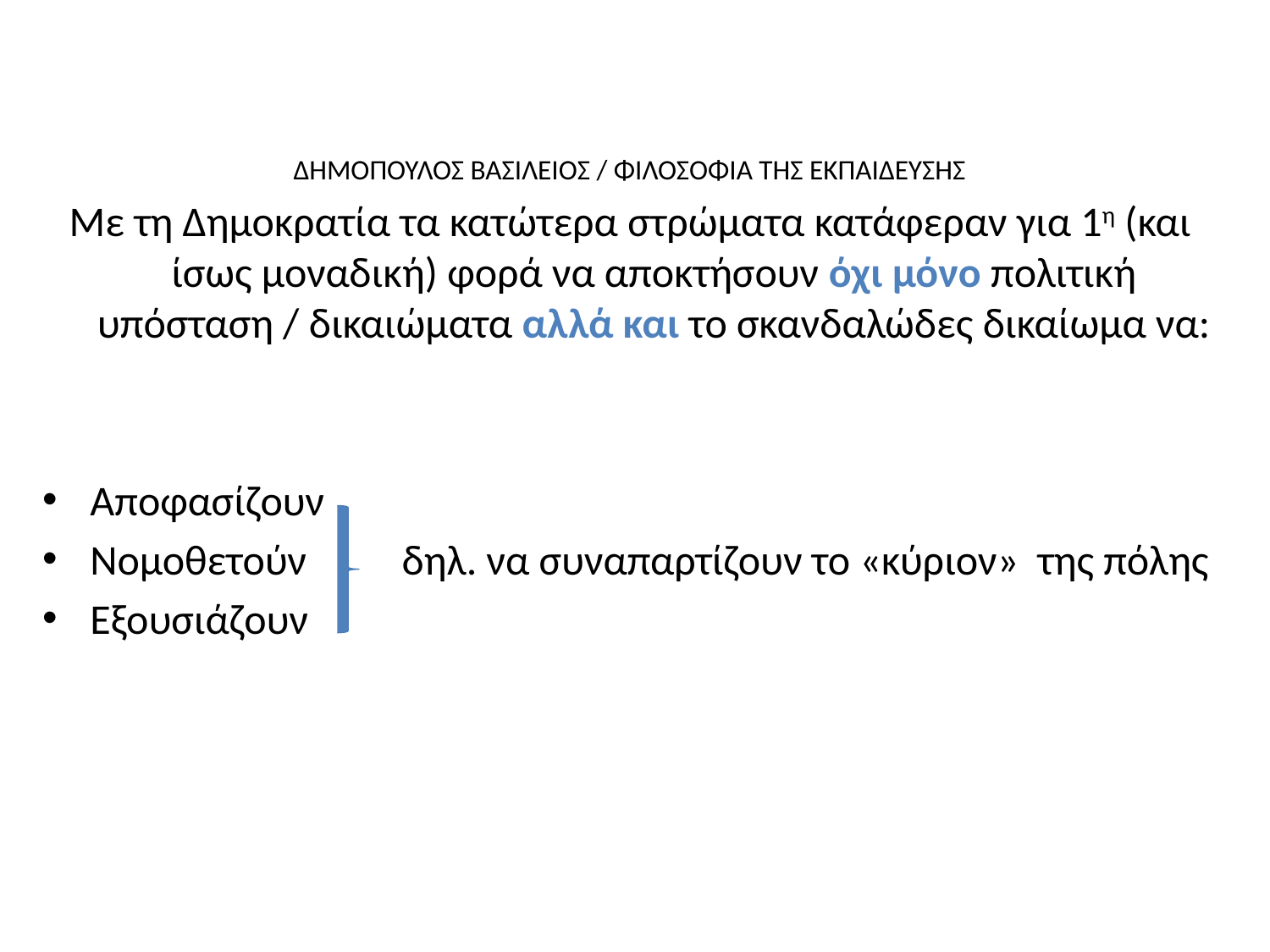

ΔΗΜΟΠΟΥΛΟΣ ΒΑΣΙΛΕΙΟΣ / ΦΙΛΟΣΟΦΙΑ ΤΗΣ ΕΚΠΑΙΔΕΥΣΗΣ
Με τη Δημοκρατία τα κατώτερα στρώματα κατάφεραν για 1η (και ίσως μοναδική) φορά να αποκτήσουν όχι μόνο πολιτική υπόσταση / δικαιώματα αλλά και το σκανδαλώδες δικαίωμα να:

Αποφασίζουν
Νομοθετούν          δηλ. να συναπαρτίζουν το «κύριον»  της πόλης
Εξουσιάζουν